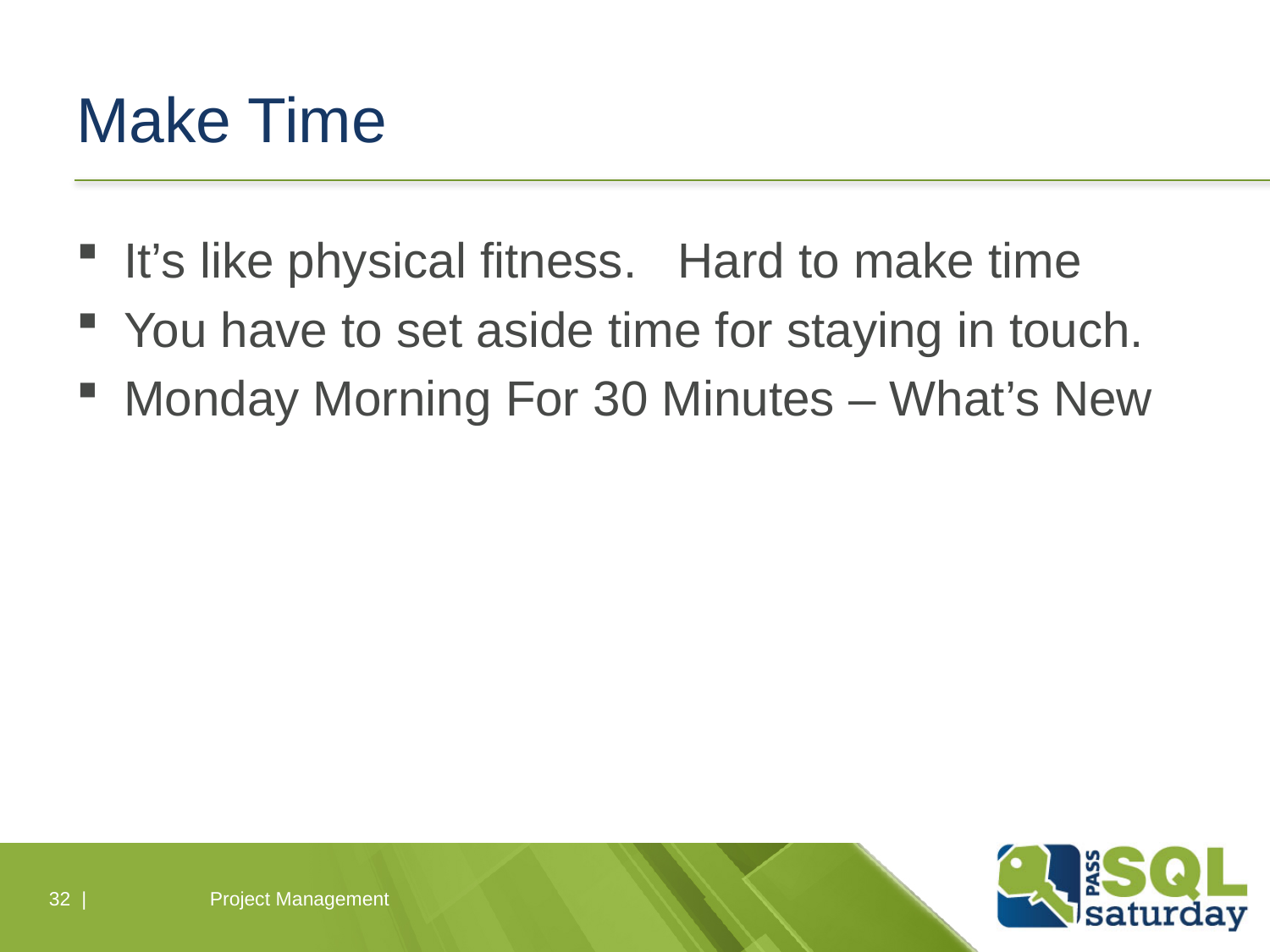

# Make Time
It’s like physical fitness.   Hard to make time
You have to set aside time for staying in touch.
Monday Morning For 30 Minutes – What’s New

32  |

Project Management